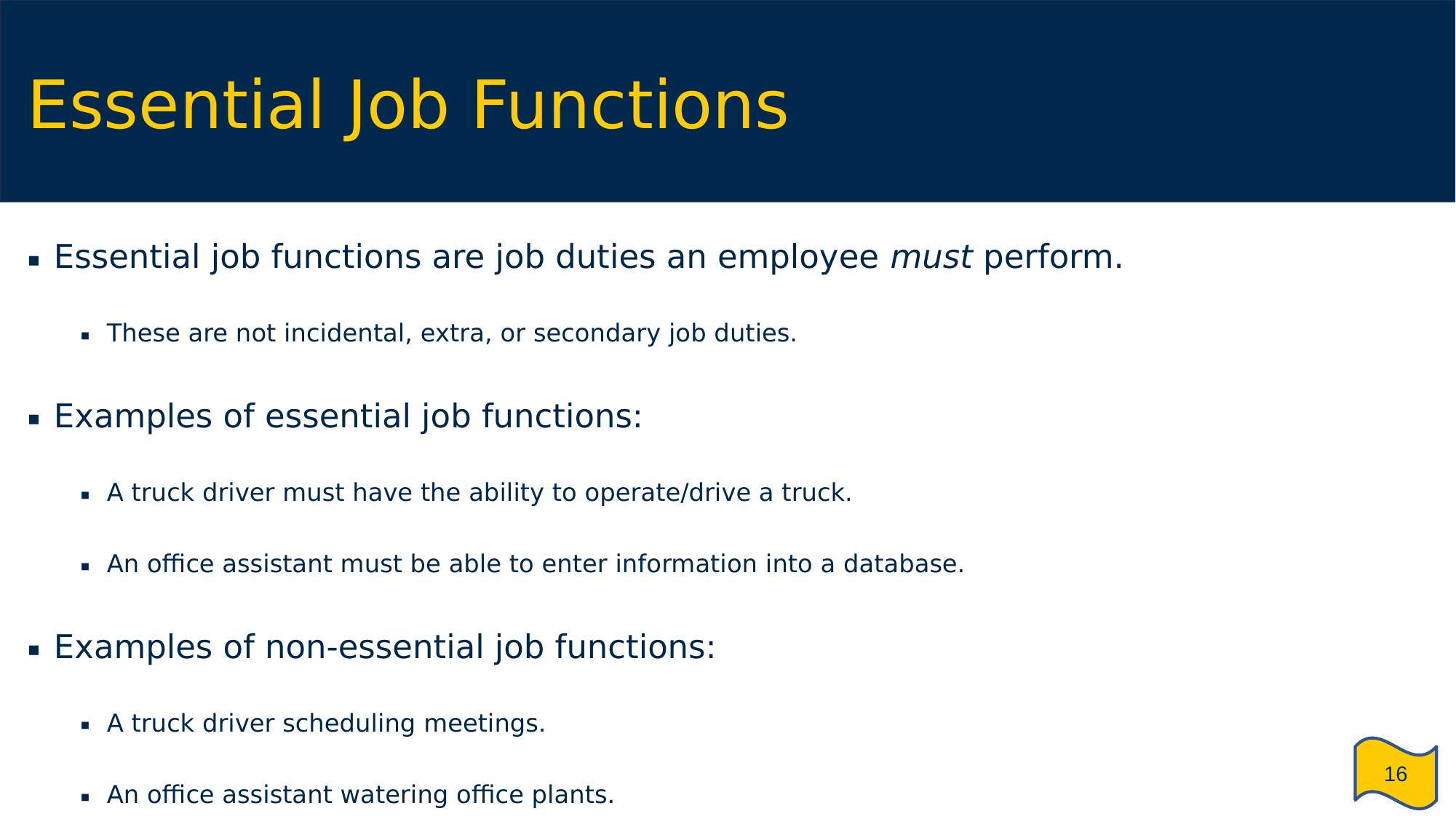

# Essential Job Functions
Essential job functions are job duties an employee must perform.
These are not incidental, extra, or secondary job duties.
Examples of essential job functions:
A truck driver must have the ability to operate/drive a truck.
An office assistant must be able to enter information into a database.
Examples of non-essential job functions:
A truck driver scheduling meetings.
An office assistant watering office plants.